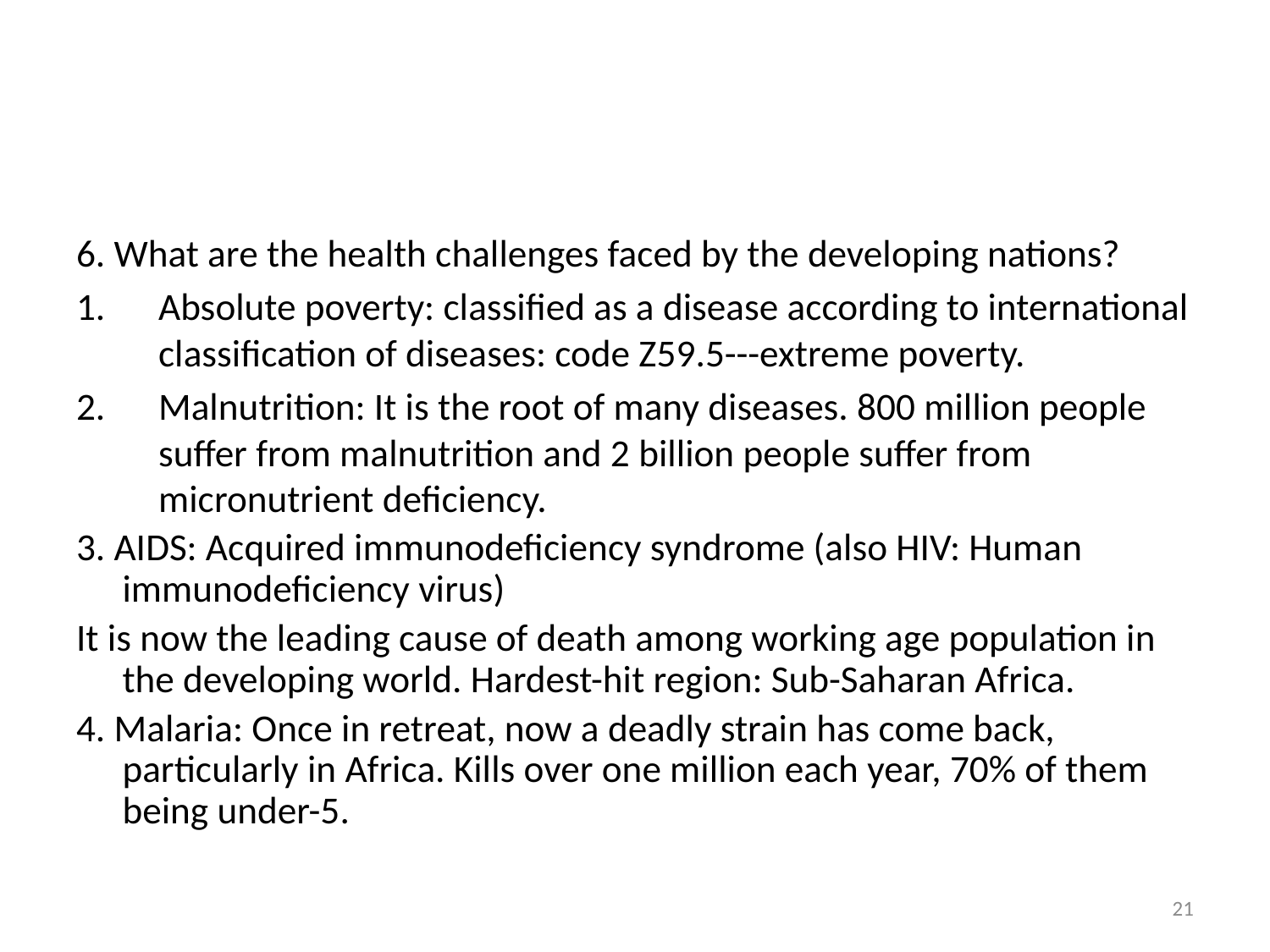

#
6. What are the health challenges faced by the developing nations?
Absolute poverty: classified as a disease according to international classification of diseases: code Z59.5---extreme poverty.
Malnutrition: It is the root of many diseases. 800 million people suffer from malnutrition and 2 billion people suffer from micronutrient deficiency.
3. AIDS: Acquired immunodeficiency syndrome (also HIV: Human immunodeficiency virus)
It is now the leading cause of death among working age population in the developing world. Hardest-hit region: Sub-Saharan Africa.
4. Malaria: Once in retreat, now a deadly strain has come back, particularly in Africa. Kills over one million each year, 70% of them being under-5.

21